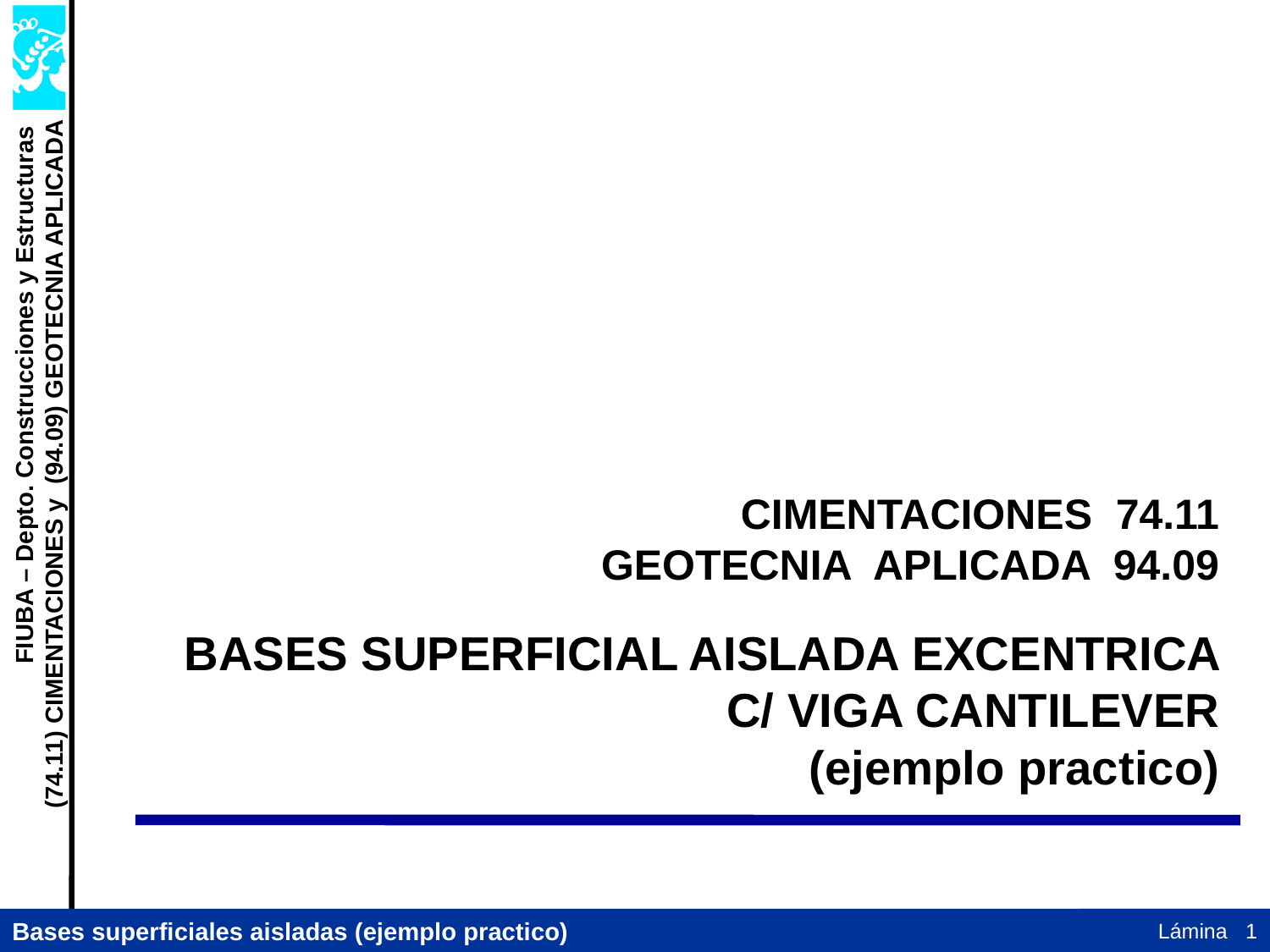

CIMENTACIONES  74.11
GEOTECNIA  APLICADA  94.09
BASES SUPERFICIAL AISLADA EXCENTRICA C/ VIGA CANTILEVER
(ejemplo practico)